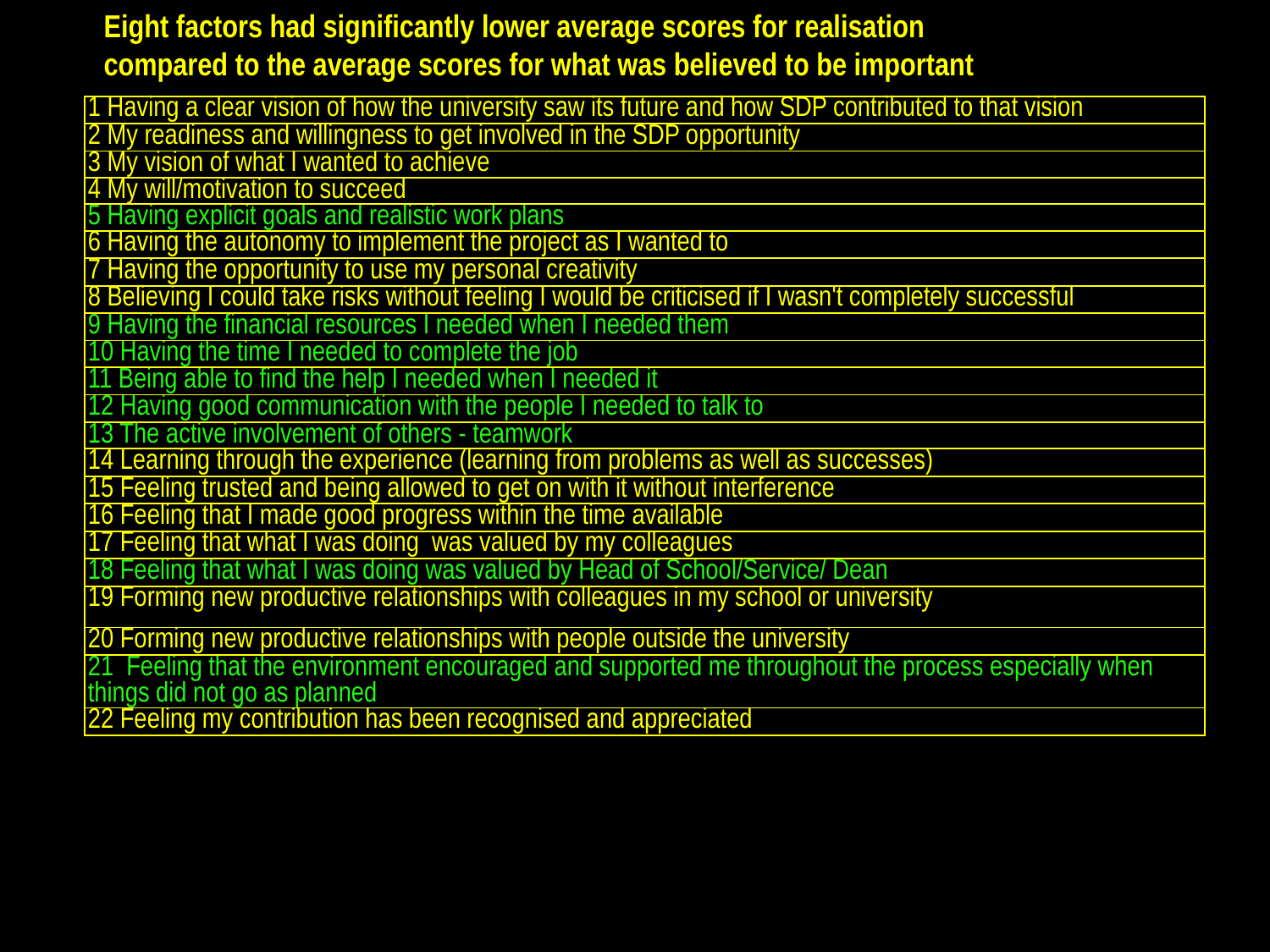

Eight factors had significantly lower average scores for realisation
compared to the average scores for what was believed to be important
| 1 Having a clear vision of how the university saw its future and how SDP contributed to that vision |
| --- |
| 2 My readiness and willingness to get involved in the SDP opportunity |
| 3 My vision of what I wanted to achieve |
| 4 My will/motivation to succeed |
| 5 Having explicit goals and realistic work plans |
| 6 Having the autonomy to implement the project as I wanted to |
| 7 Having the opportunity to use my personal creativity |
| 8 Believing I could take risks without feeling I would be criticised if I wasn't completely successful |
| 9 Having the financial resources I needed when I needed them |
| 10 Having the time I needed to complete the job |
| 11 Being able to find the help I needed when I needed it |
| 12 Having good communication with the people I needed to talk to |
| 13 The active involvement of others - teamwork |
| 14 Learning through the experience (learning from problems as well as successes) |
| 15 Feeling trusted and being allowed to get on with it without interference |
| 16 Feeling that I made good progress within the time available |
| 17 Feeling that what I was doing was valued by my colleagues |
| 18 Feeling that what I was doing was valued by Head of School/Service/ Dean |
| 19 Forming new productive relationships with colleagues in my school or university |
| 20 Forming new productive relationships with people outside the university |
| 21 Feeling that the environment encouraged and supported me throughout the process especially when things did not go as planned |
| 22 Feeling my contribution has been recognised and appreciated |